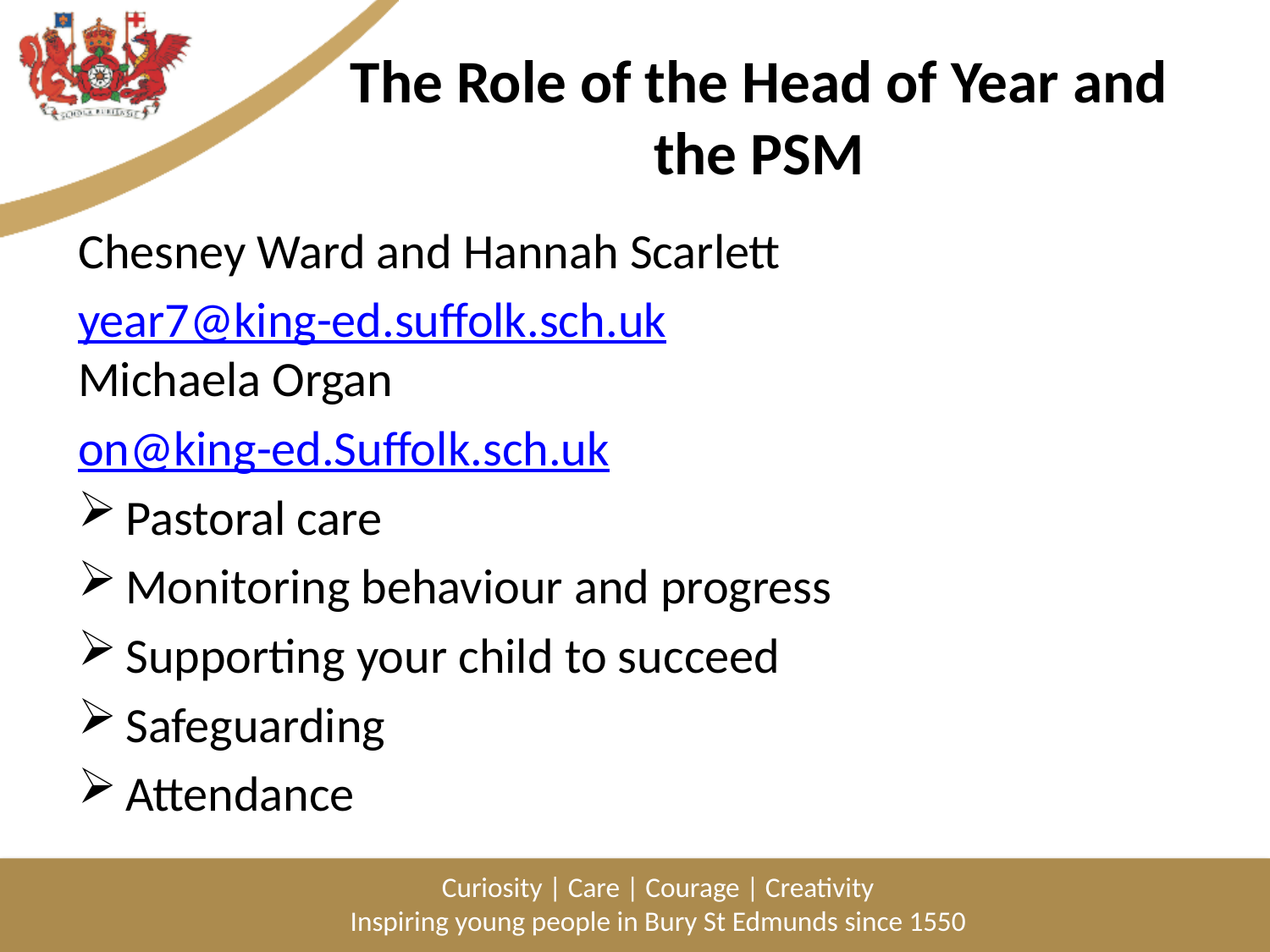

# The Role of the Head of Year and the PSM
Chesney Ward and Hannah Scarlett
year7@king-ed.suffolk.sch.uk
Michaela Organ
on@king-ed.Suffolk.sch.uk
Pastoral care
Monitoring behaviour and progress
Supporting your child to succeed
Safeguarding
Attendance